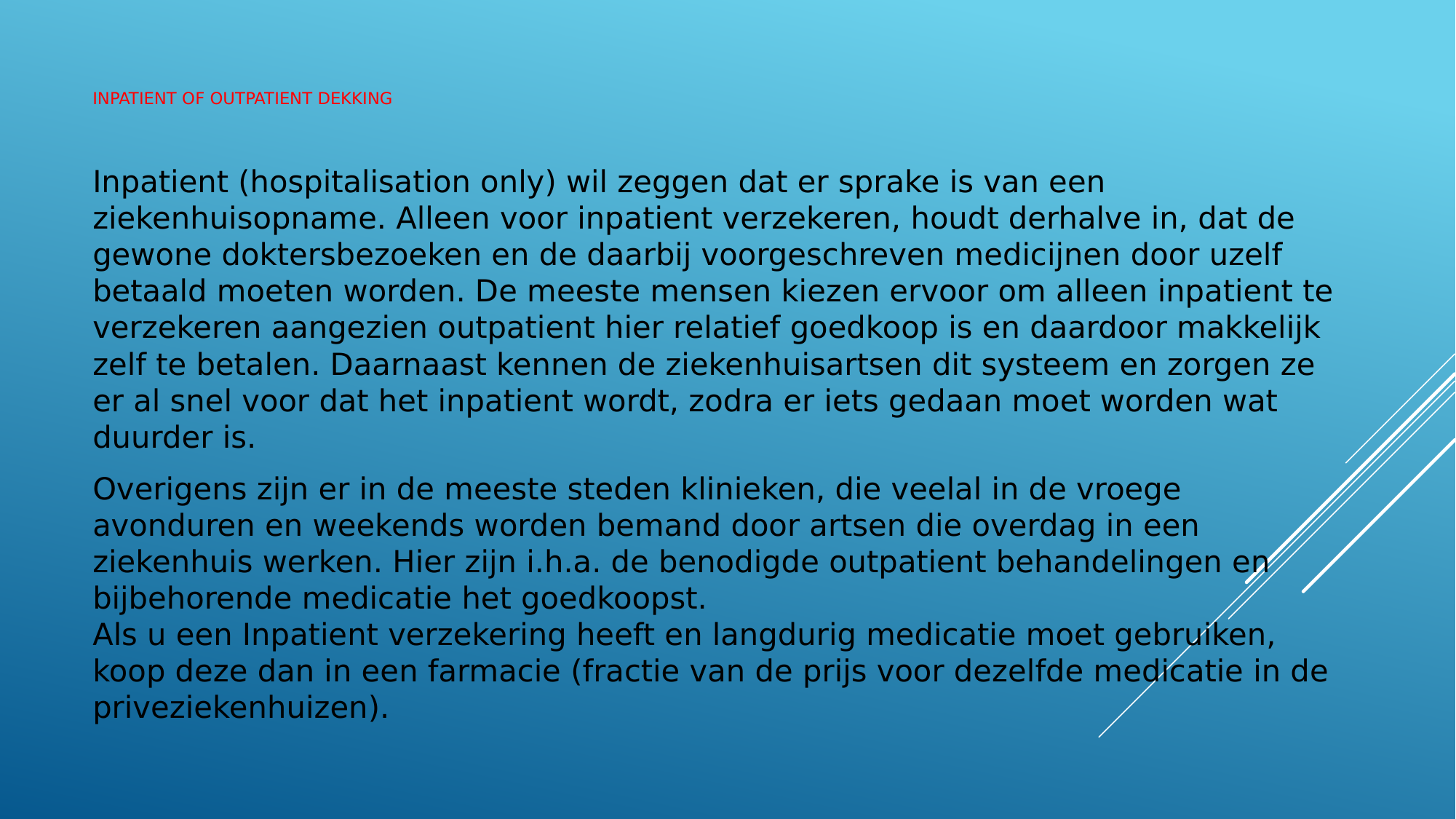

# Inpatient of outpatient dekking
Inpatient (hospitalisation only) wil zeggen dat er sprake is van een ziekenhuisopname. Alleen voor inpatient verzekeren, houdt derhalve in, dat de gewone doktersbezoeken en de daarbij voorgeschreven medicijnen door uzelf betaald moeten worden. De meeste mensen kiezen ervoor om alleen inpatient te verzekeren aangezien outpatient hier relatief goedkoop is en daardoor makkelijk zelf te betalen. Daarnaast kennen de ziekenhuisartsen dit systeem en zorgen ze er al snel voor dat het inpatient wordt, zodra er iets gedaan moet worden wat duurder is.
Overigens zijn er in de meeste steden klinieken, die veelal in de vroege avonduren en weekends worden bemand door artsen die overdag in een ziekenhuis werken. Hier zijn i.h.a. de benodigde outpatient behandelingen en bijbehorende medicatie het goedkoopst.
Als u een Inpatient verzekering heeft en langdurig medicatie moet gebruiken, koop deze dan in een farmacie (fractie van de prijs voor dezelfde medicatie in de priveziekenhuizen).